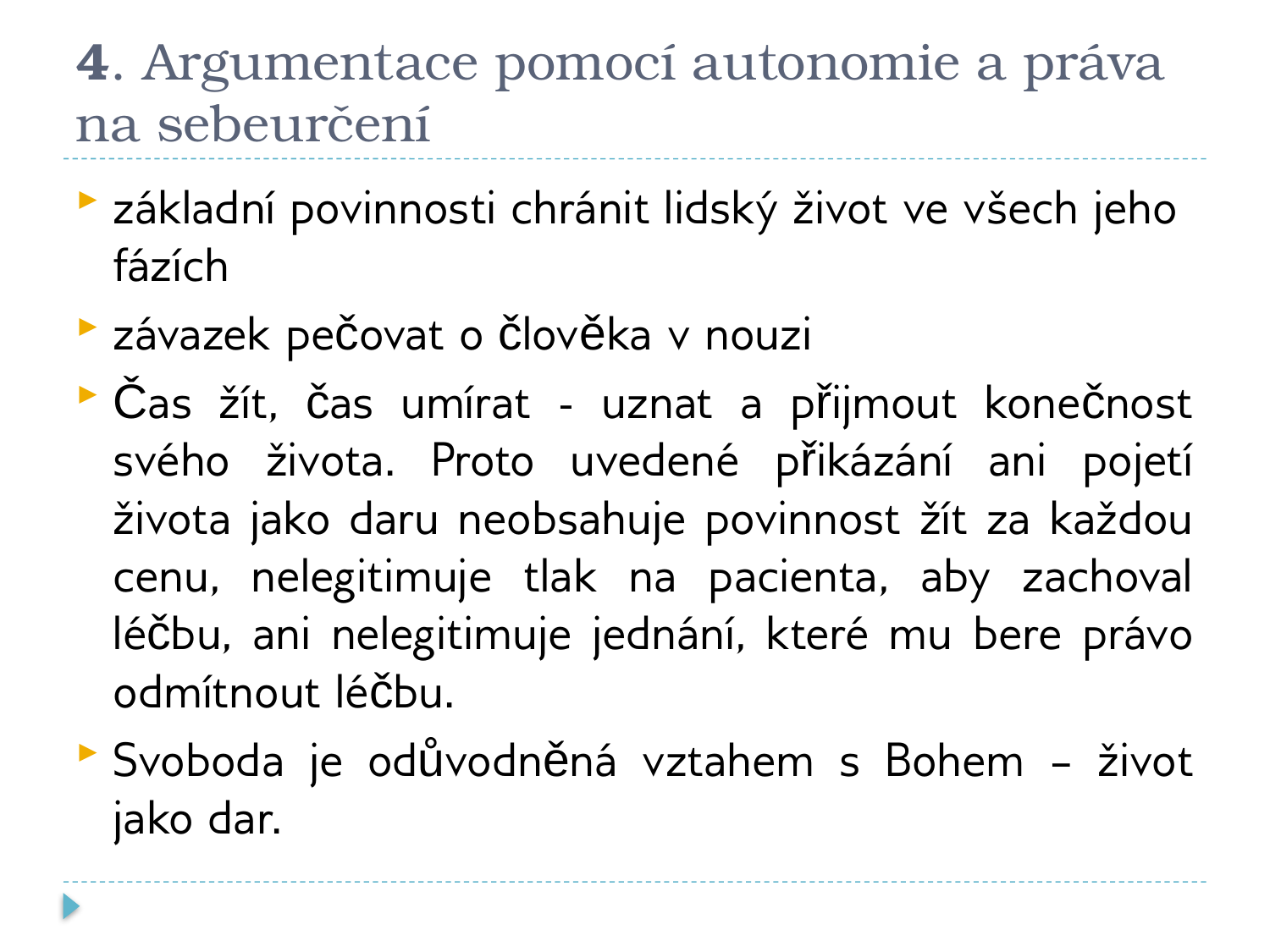

# 4. Argumentace pomocí autonomie a práva na sebeurčení
základní povinnosti chránit lidský život ve všech jeho fázích
závazek pečovat o člověka v nouzi
Čas žít, čas umírat - uznat a přijmout konečnost svého života. Proto uvedené přikázání ani pojetí života jako daru neobsahuje povinnost žít za každou cenu, nelegitimuje tlak na pacienta, aby zachoval léčbu, ani nelegitimuje jednání, které mu bere právo odmítnout léčbu.
Svoboda je odůvodněná vztahem s Bohem – život jako dar.